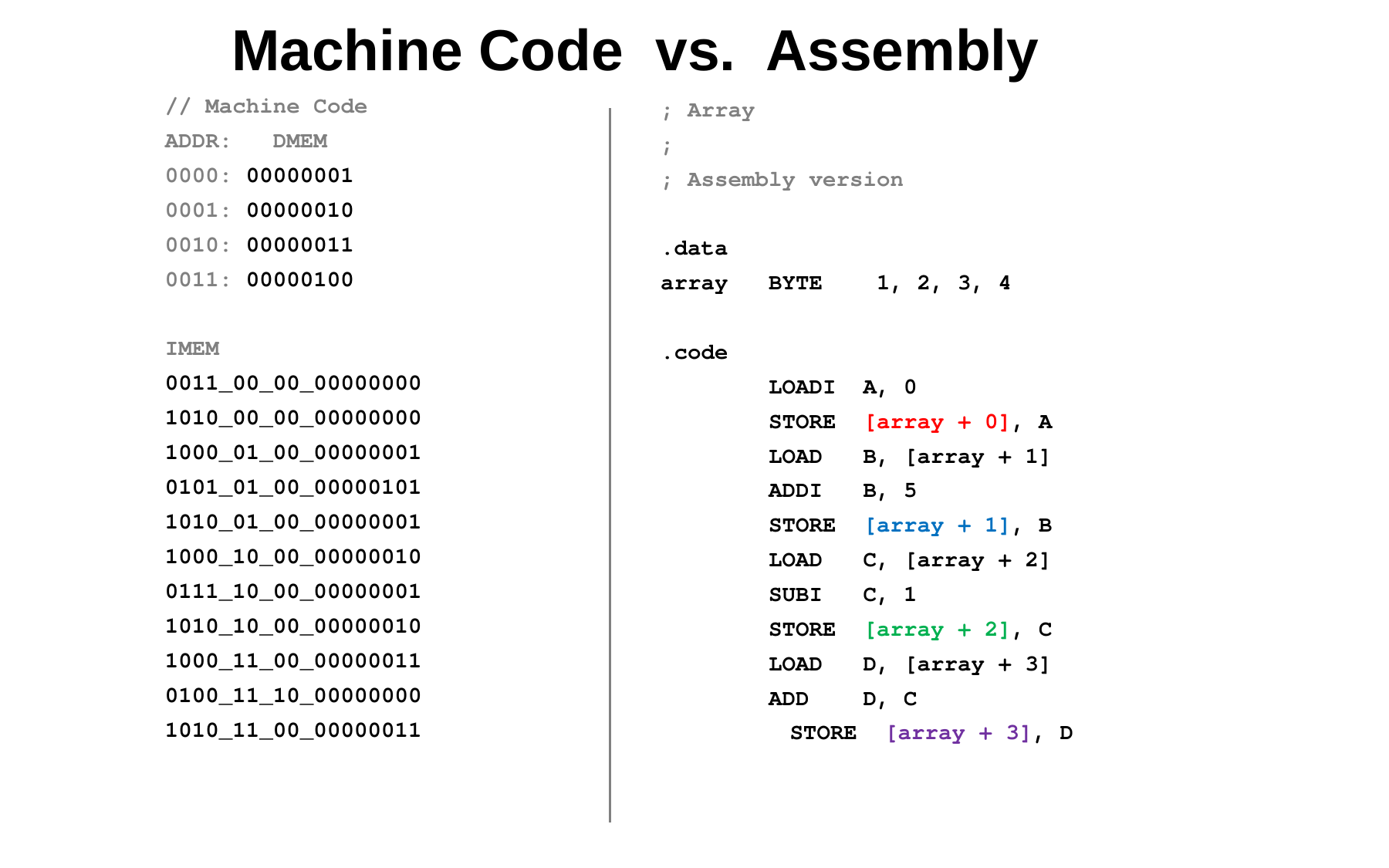

# Machine Code  vs.  Assembly
// Machine Code
ADDR:   DMEM
0000: 00000001
0001: 00000010
0010: 00000011
0011: 00000100

IMEM
0011_00_00_00000000
1010_00_00_00000000
1000_01_00_00000001
0101_01_00_00000101
1010_01_00_00000001
1000_10_00_00000010
0111_10_00_00000001
1010_10_00_00000010
1000_11_00_00000011
0100_11_10_00000000
1010_11_00_00000011
; Array
;
; Assembly version

.data
array   BYTE    1, 2, 3, 4

.code
        LOADI  A, 0
        STORE  [array + 0], A
        LOAD   B, [array + 1]
        ADDI   B, 5
        STORE  [array + 1], B
        LOAD   C, [array + 2]
        SUBI   C, 1
        STORE  [array + 2], C
        LOAD   D, [array + 3]
        ADD    D, C
	 STORE  [array + 3], D